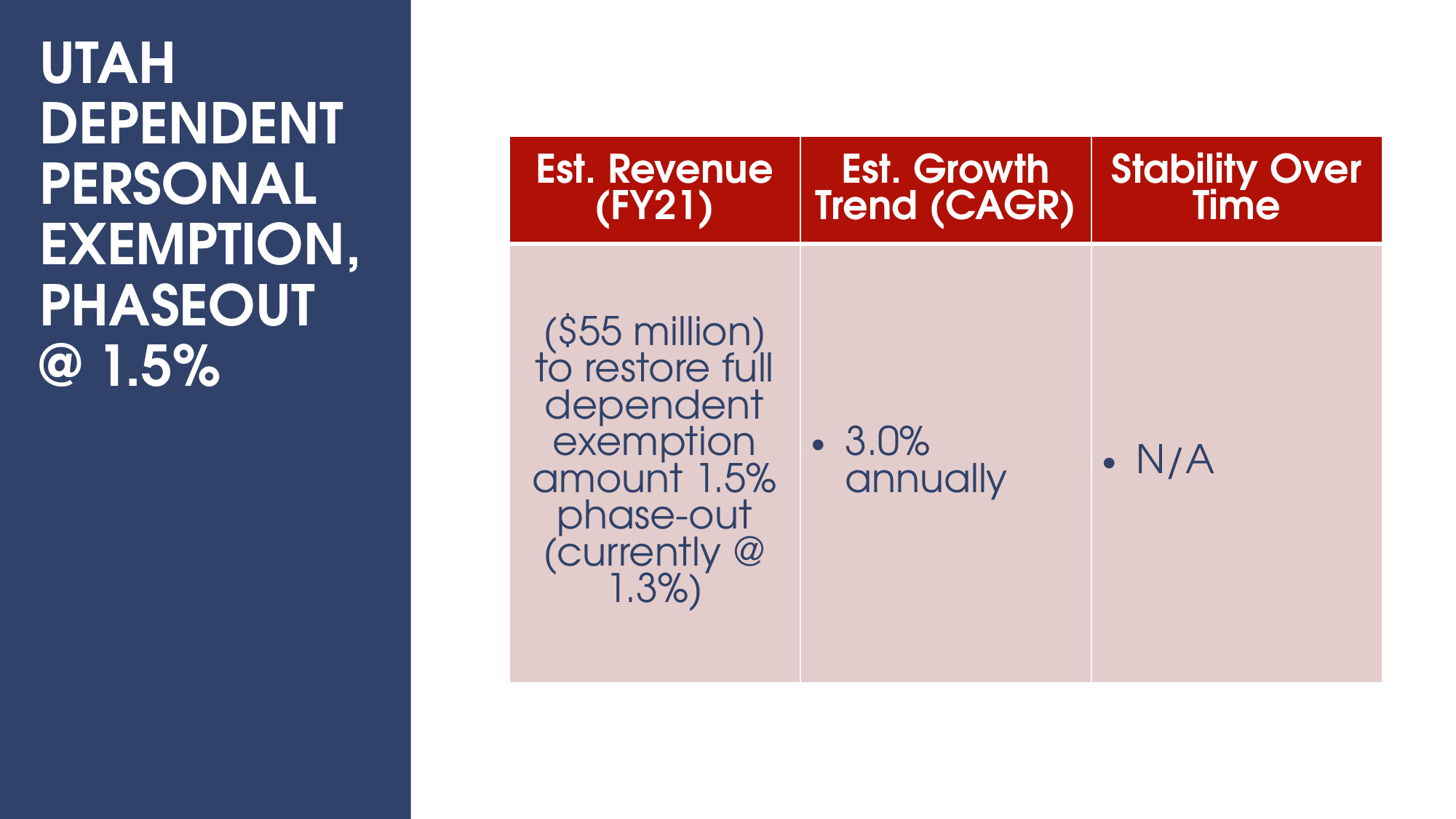

Utah Dependent Personal Exemption,
PHASEOUT
@ 1.5%
| Est. Revenue (FY21) | Est. Growth Trend (CAGR) | Stability Over Time |
| --- | --- | --- |
| ($55 million) to restore full dependent exemption amount 1.5% phase-out (currently @ 1.3%) | 3.0% annually | N/A |